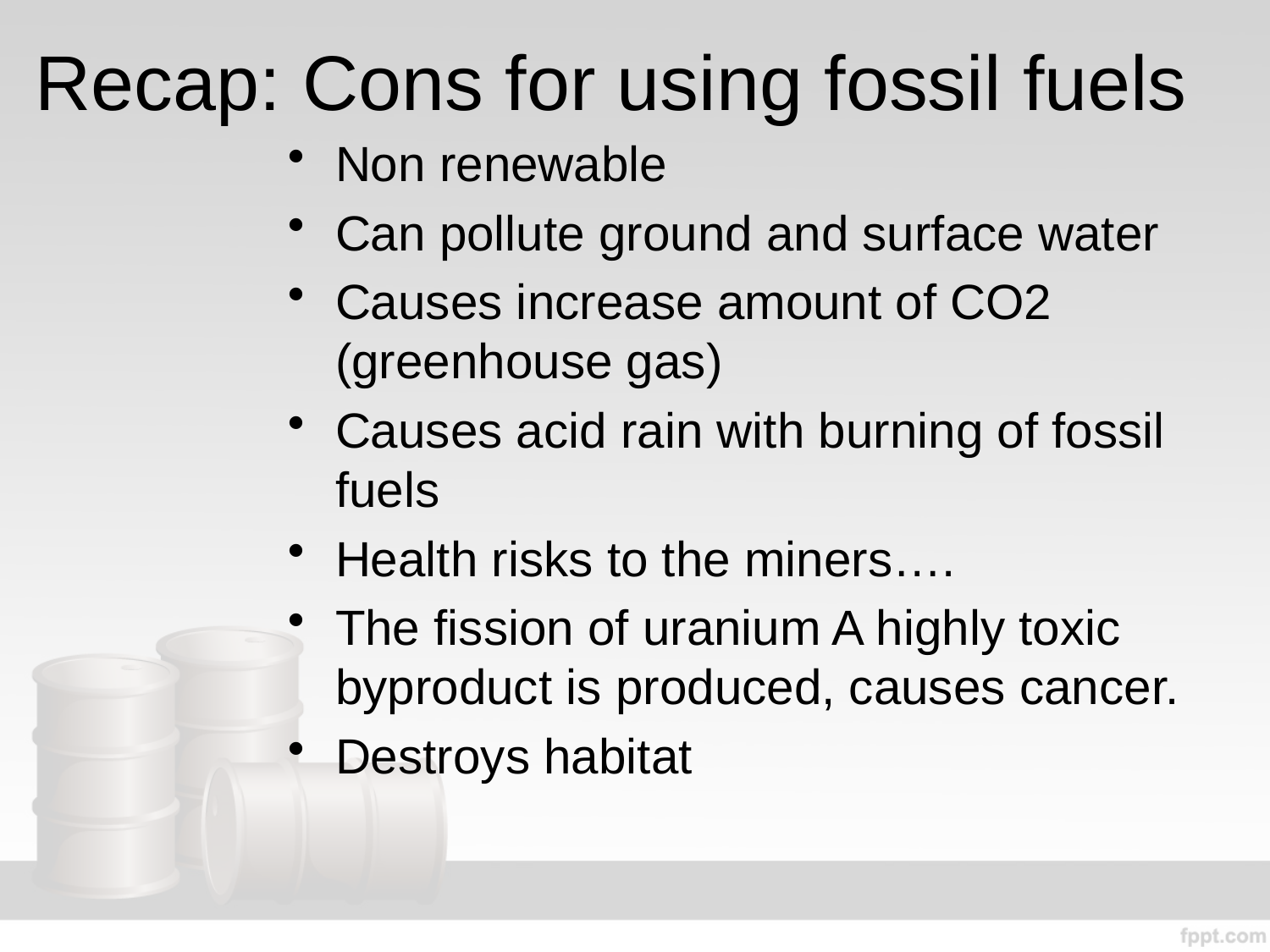

# Recap: Cons for using fossil fuels
Non renewable
Can pollute ground and surface water
Causes increase amount of CO2  (greenhouse gas)
Causes acid rain with burning of fossil fuels
Health risks to the miners….
The fission of uranium A highly toxic byproduct is produced, causes cancer.
Destroys habitat